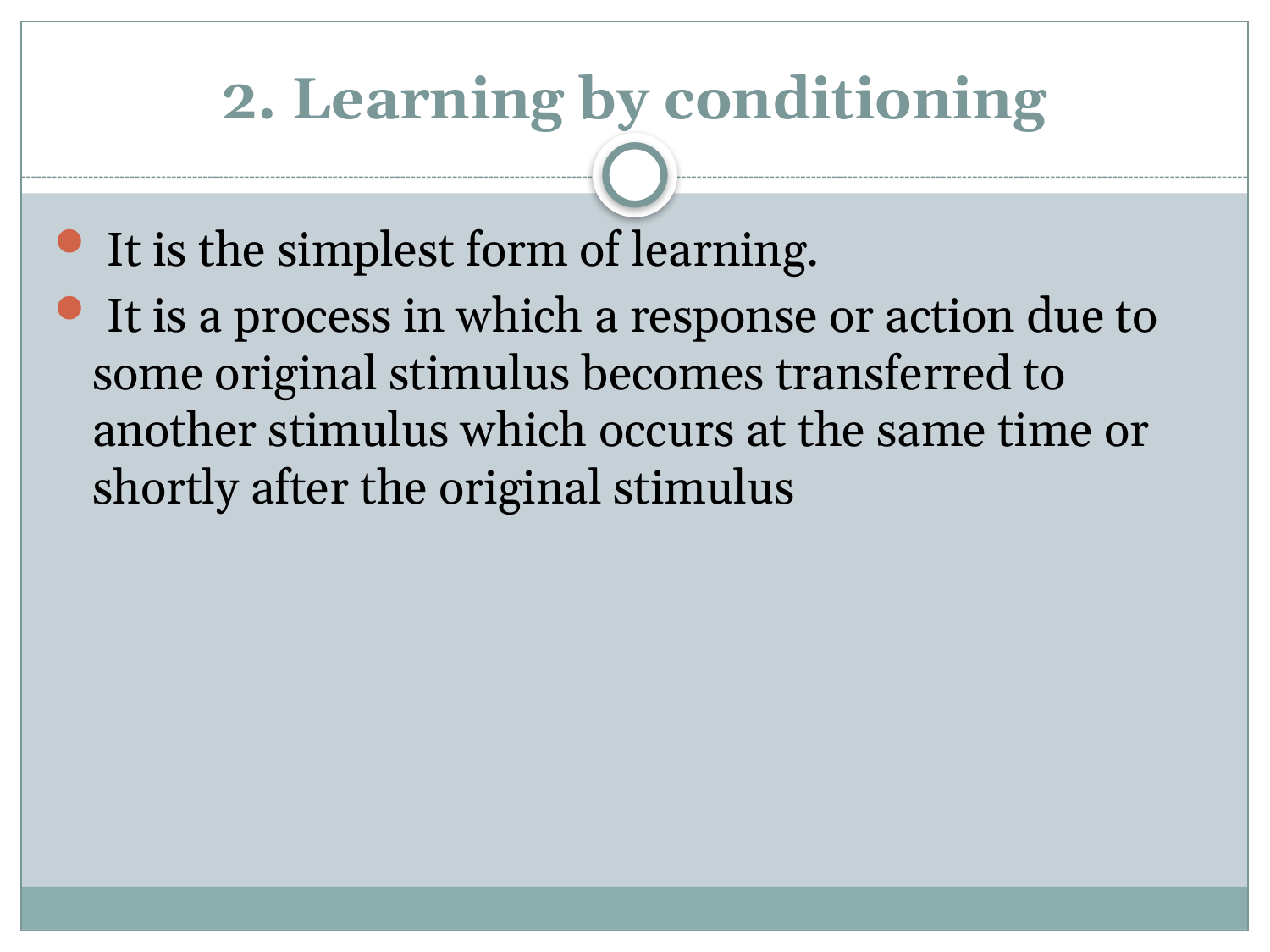

# 2. Learning by conditioning
 It is the simplest form of learning. 
 It is a process in which a response or action due to some original stimulus becomes transferred to another stimulus which occurs at the same time or shortly after the original stimulus